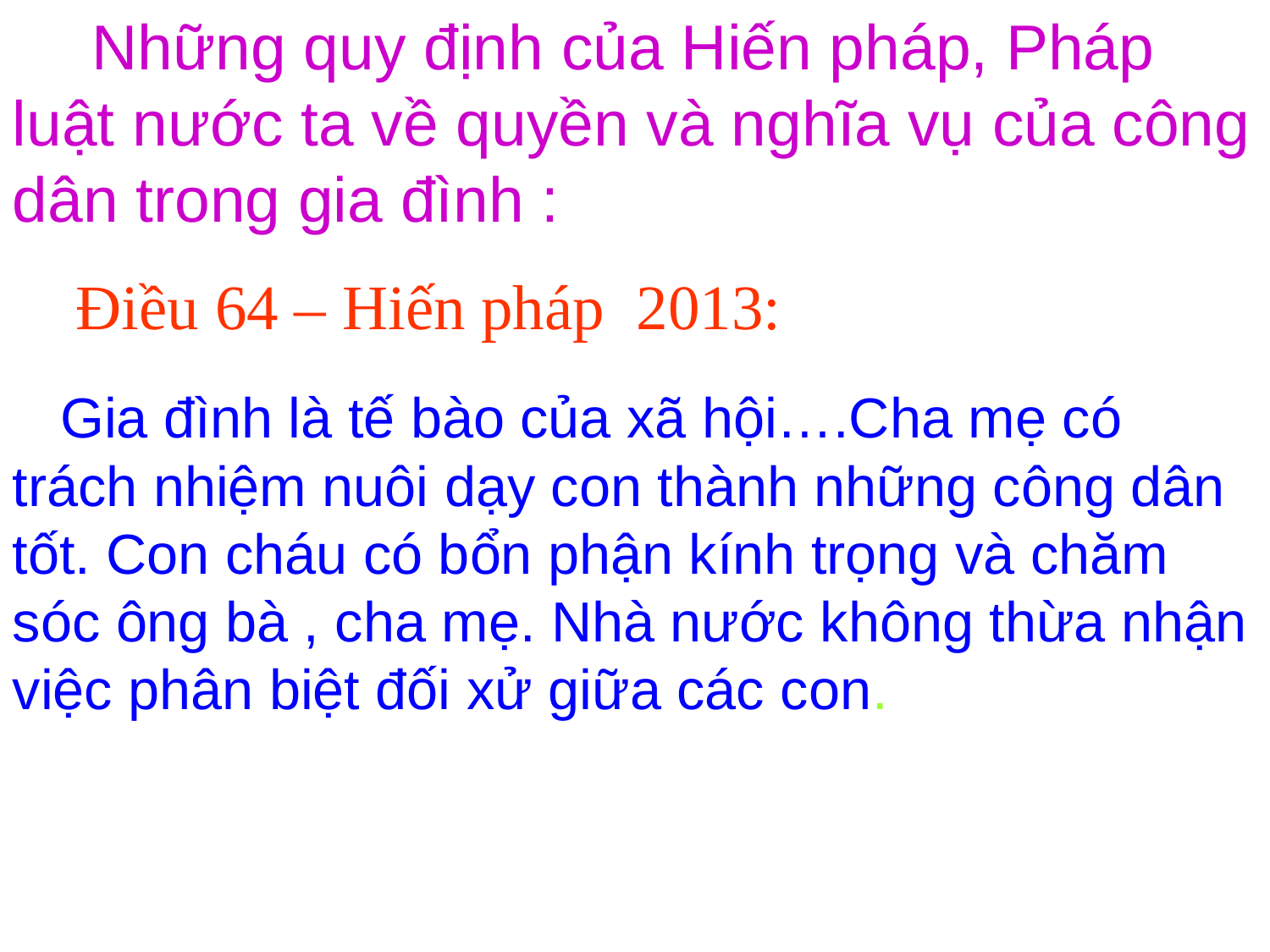

Những quy định của Hiến pháp, Pháp luật nước ta về quyền và nghĩa vụ của công dân trong gia đình :
    Điều 64 – Hiến pháp  2013:
   Gia đình là tế bào của xã hội….Cha mẹ có trách nhiệm nuôi dạy con thành những công dân tốt. Con cháu có bổn phận kính trọng và chăm sóc ông bà , cha mẹ. Nhà nước không thừa nhận việc phân biệt đối xử giữa các con.